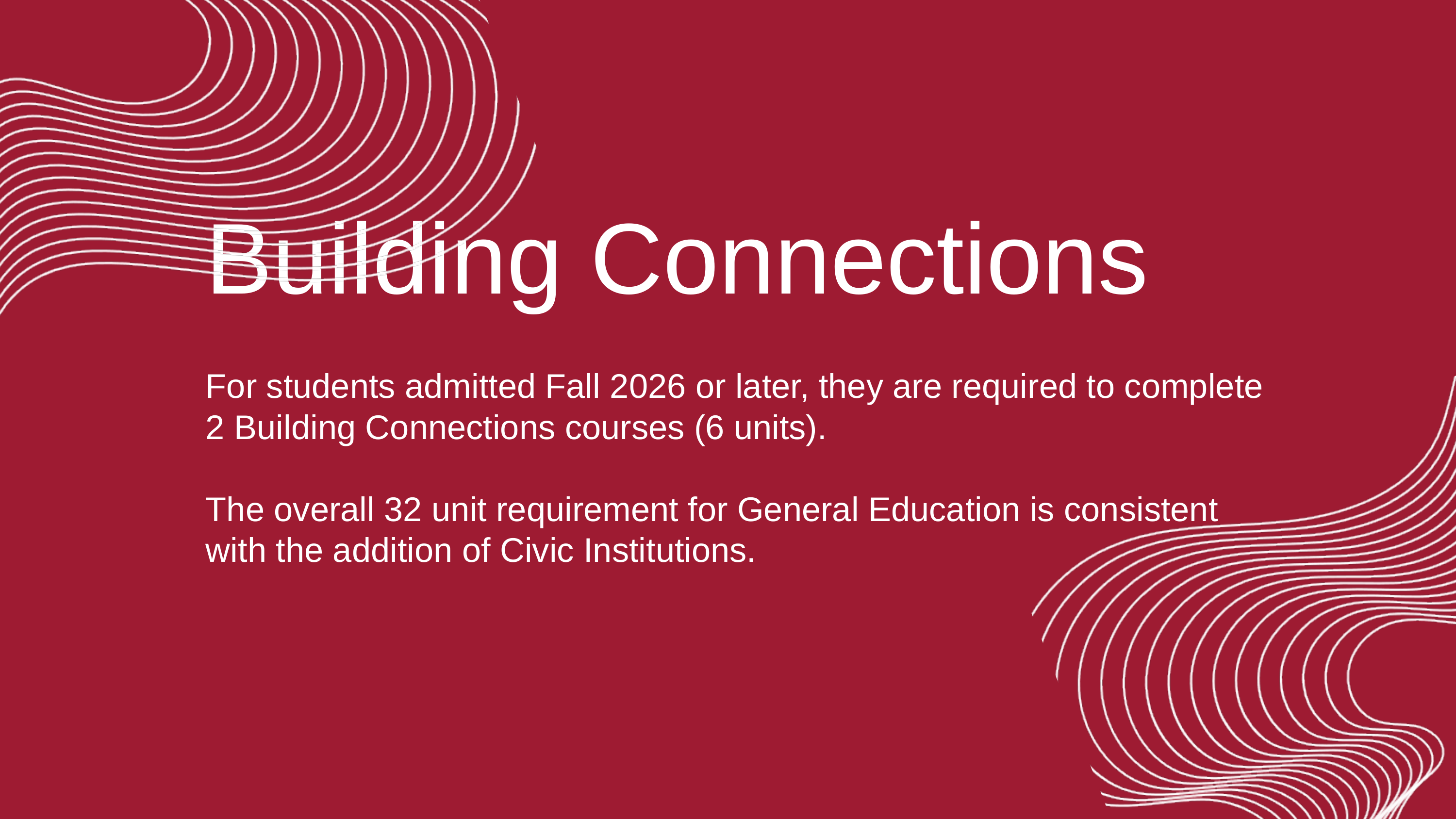

Building Connections
For students admitted Fall 2026 or later, they are required to complete 2 Building Connections courses (6 units).

The overall 32 unit requirement for General Education is consistent with the addition of Civic Institutions.